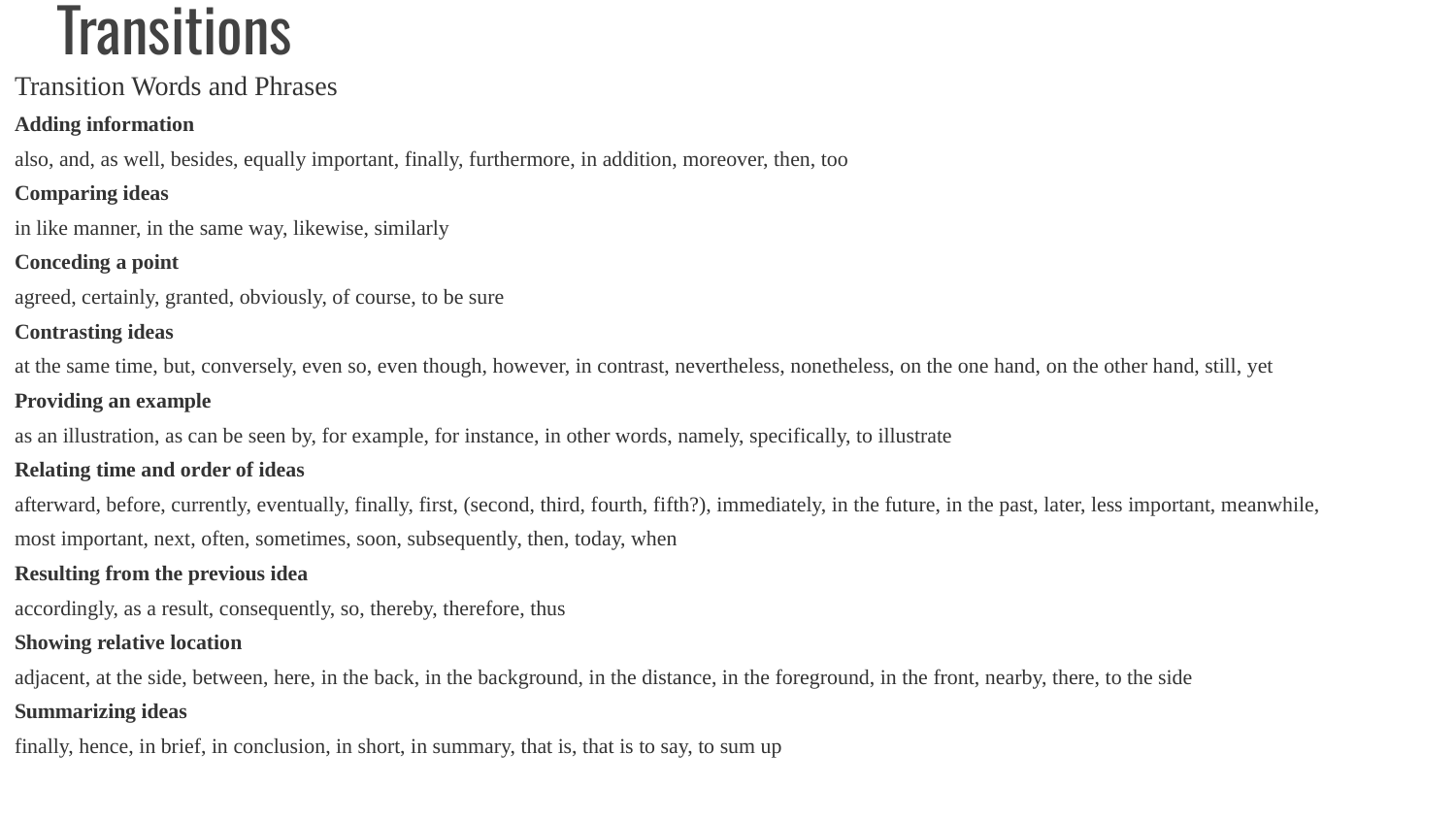

# Transitions
Transition Words and Phrases
Adding information
also, and, as well, besides, equally important, finally, furthermore, in addition, moreover, then, too
Comparing ideas
in like manner, in the same way, likewise, similarly
Conceding a point
agreed, certainly, granted, obviously, of course, to be sure
Contrasting ideas
at the same time, but, conversely, even so, even though, however, in contrast, nevertheless, nonetheless, on the one hand, on the other hand, still, yet
Providing an example
as an illustration, as can be seen by, for example, for instance, in other words, namely, specifically, to illustrate
Relating time and order of ideas
afterward, before, currently, eventually, finally, first, (second, third, fourth, fifth?), immediately, in the future, in the past, later, less important, meanwhile, most important, next, often, sometimes, soon, subsequently, then, today, when
Resulting from the previous idea
accordingly, as a result, consequently, so, thereby, therefore, thus
Showing relative location
adjacent, at the side, between, here, in the back, in the background, in the distance, in the foreground, in the front, nearby, there, to the side
Summarizing ideas
finally, hence, in brief, in conclusion, in short, in summary, that is, that is to say, to sum up